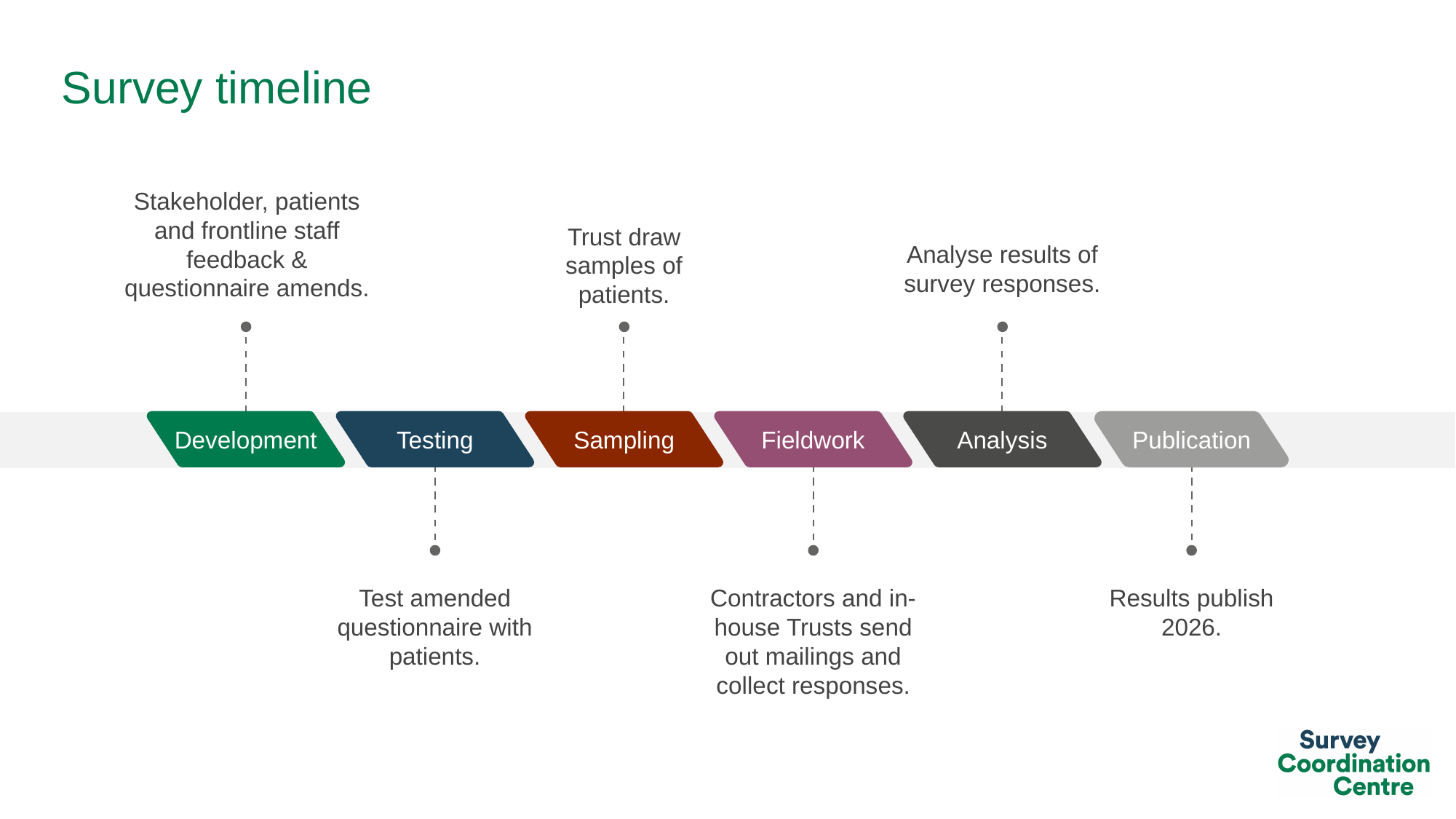

# Survey timeline
Stakeholder, patients and frontline staff feedback & questionnaire amends.

Development

Trust draw samples of patients.

Sampling

Analyse results of survey responses.

Analysis

Testing

Test amended questionnaire with patients.
Fieldwork

Contractors and in-house Trusts send out mailings and collect responses.
Publication

Results publish 2026.